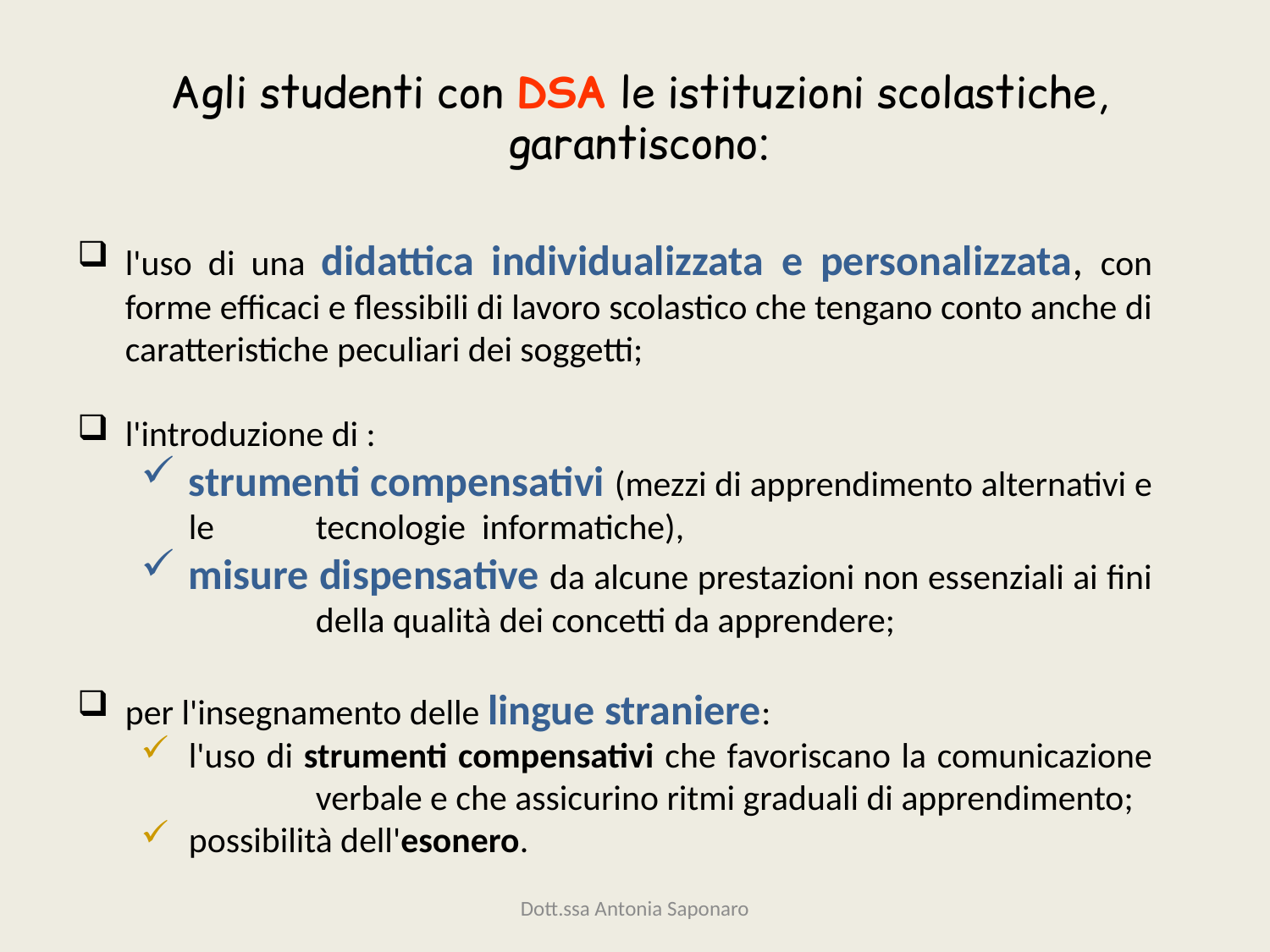

Agli studenti con DSA le istituzioni scolastiche, garantiscono:

l'uso di una didattica individualizzata e personalizzata, con forme efficaci e flessibili di lavoro scolastico che tengano conto anche di caratteristiche peculiari dei soggetti;

l'introduzione di :
strumenti compensativi (mezzi di apprendimento alternativi e le 	tecnologie  informatiche),
misure dispensative da alcune prestazioni non essenziali ai fini 	della qualità dei concetti da apprendere;

per l'insegnamento delle lingue straniere:
l'uso di strumenti compensativi che favoriscano la comunicazione 	verbale e che assicurino ritmi graduali di apprendimento;
possibilità dell'esonero.
Dott.ssa Antonia Saponaro